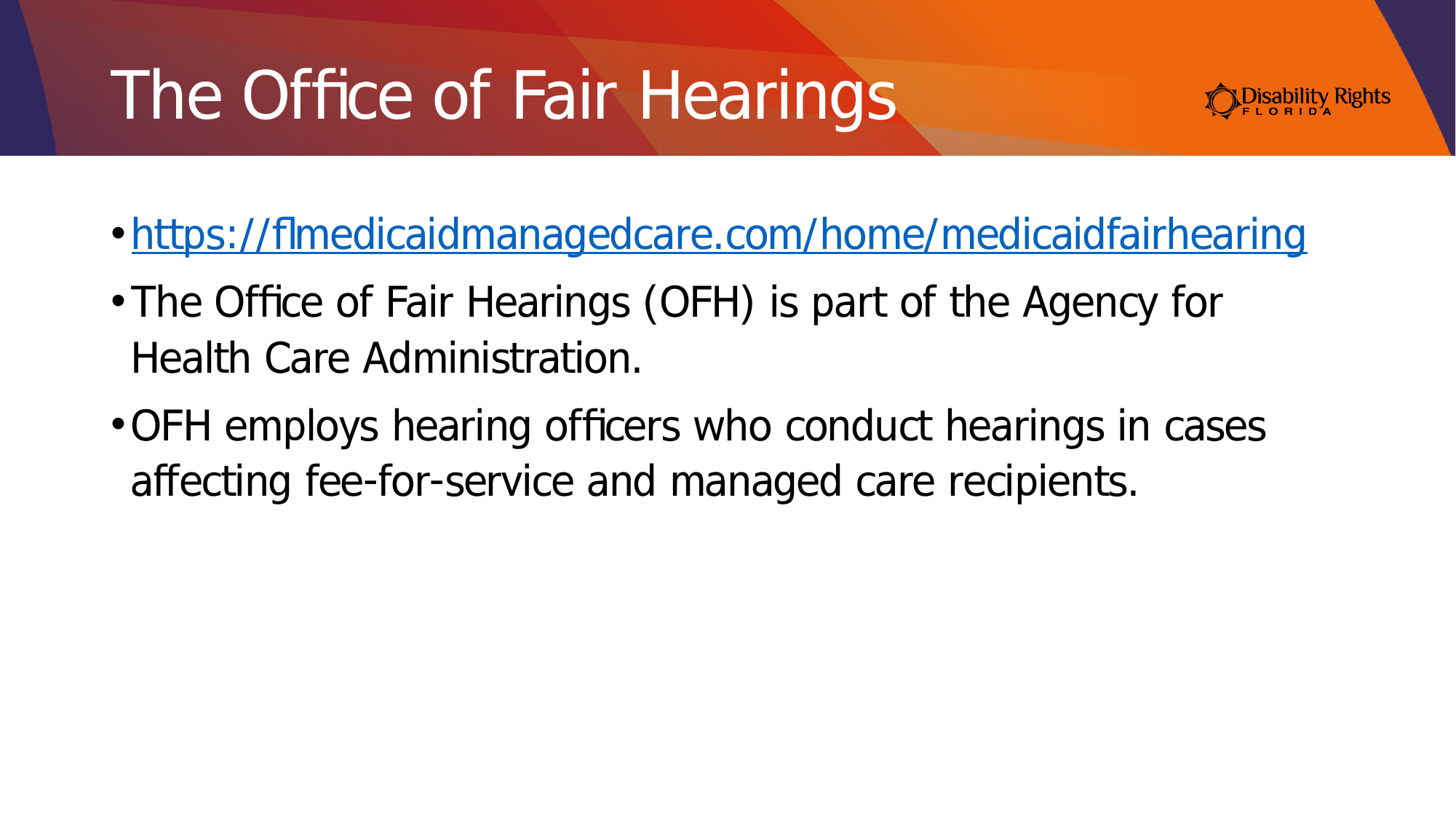

# The Office of Fair Hearings
https://flmedicaidmanagedcare.com/home/medicaidfairhearing
The Office of Fair Hearings (OFH) is part of the Agency for Health Care Administration.
OFH employs hearing officers who conduct hearings in cases affecting fee-for-service and managed care recipients.